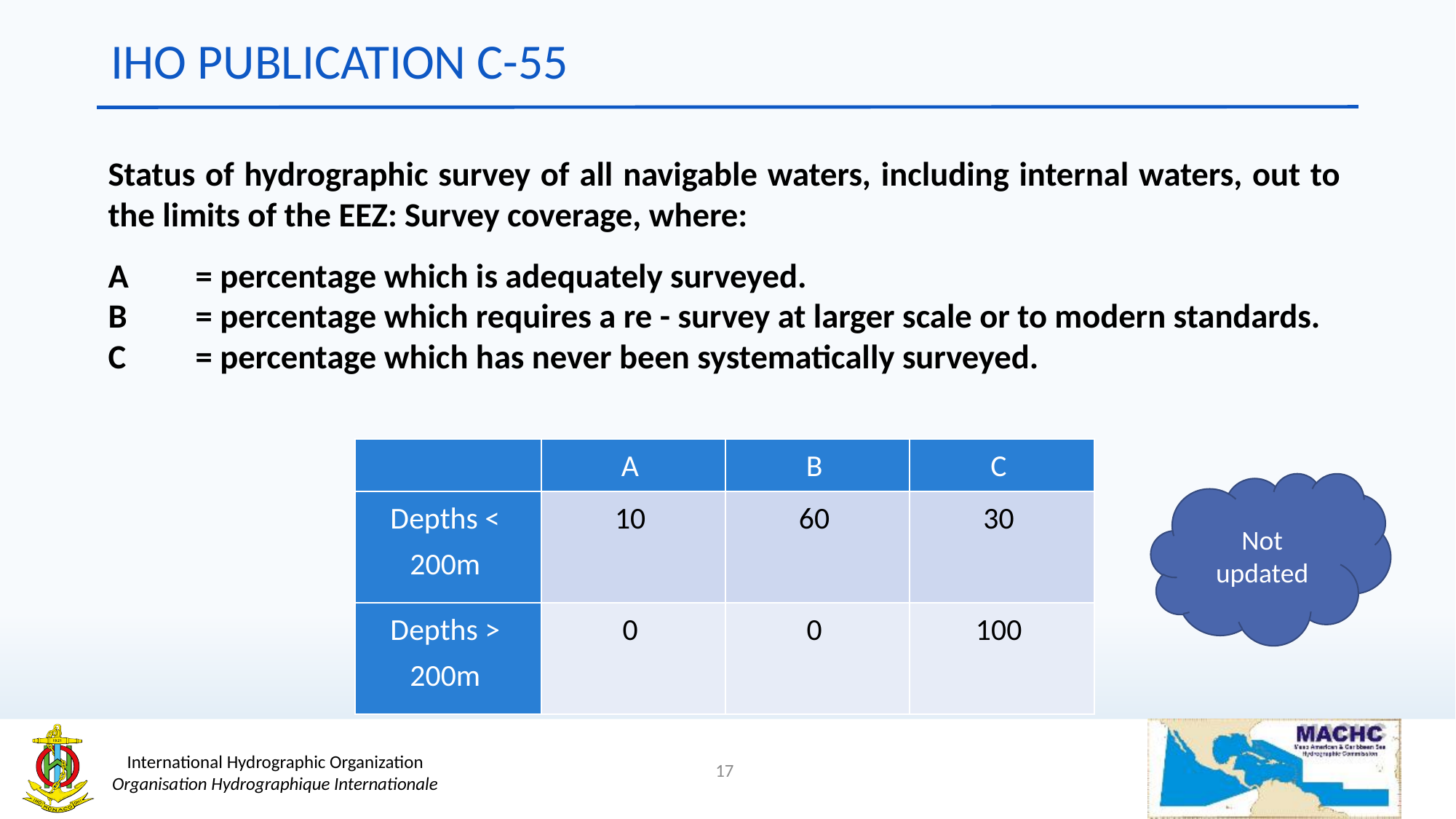

# IHO PUBLICATION C-55
Status of hydrographic survey of all navigable waters, including internal waters, out to the limits of the EEZ: Survey coverage, where:

A	= percentage which is adequately surveyed.
B	= percentage which requires a re - survey at larger scale or to modern standards.
C 	= percentage which has never been systematically surveyed.

|  | A | B | C |
| --- | --- | --- | --- |
| Depths < 200m | 10 | 60 | 30 |
| Depths > 200m | 0 | 0 | 100 |
Not updated
17